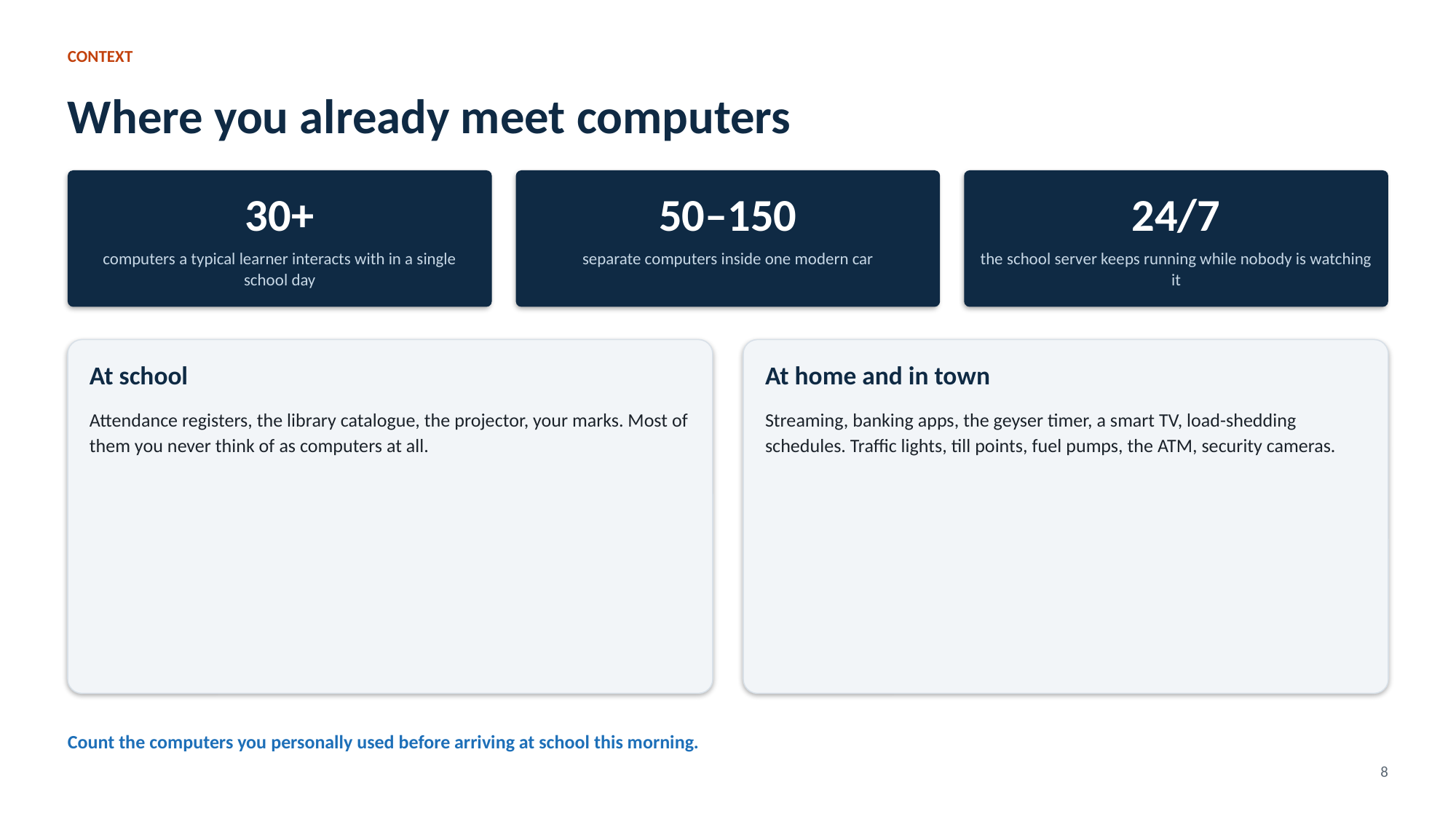

CONTEXT
Where you already meet computers

30+
50–150
24/7
computers a typical learner interacts with in a single school day
separate computers inside one modern car
the school server keeps running while nobody is watching it

At school
At home and in town
Attendance registers, the library catalogue, the projector, your marks. Most of them you never think of as computers at all.
Streaming, banking apps, the geyser timer, a smart TV, load-shedding schedules. Traffic lights, till points, fuel pumps, the ATM, security cameras.
Count the computers you personally used before arriving at school this morning.
8